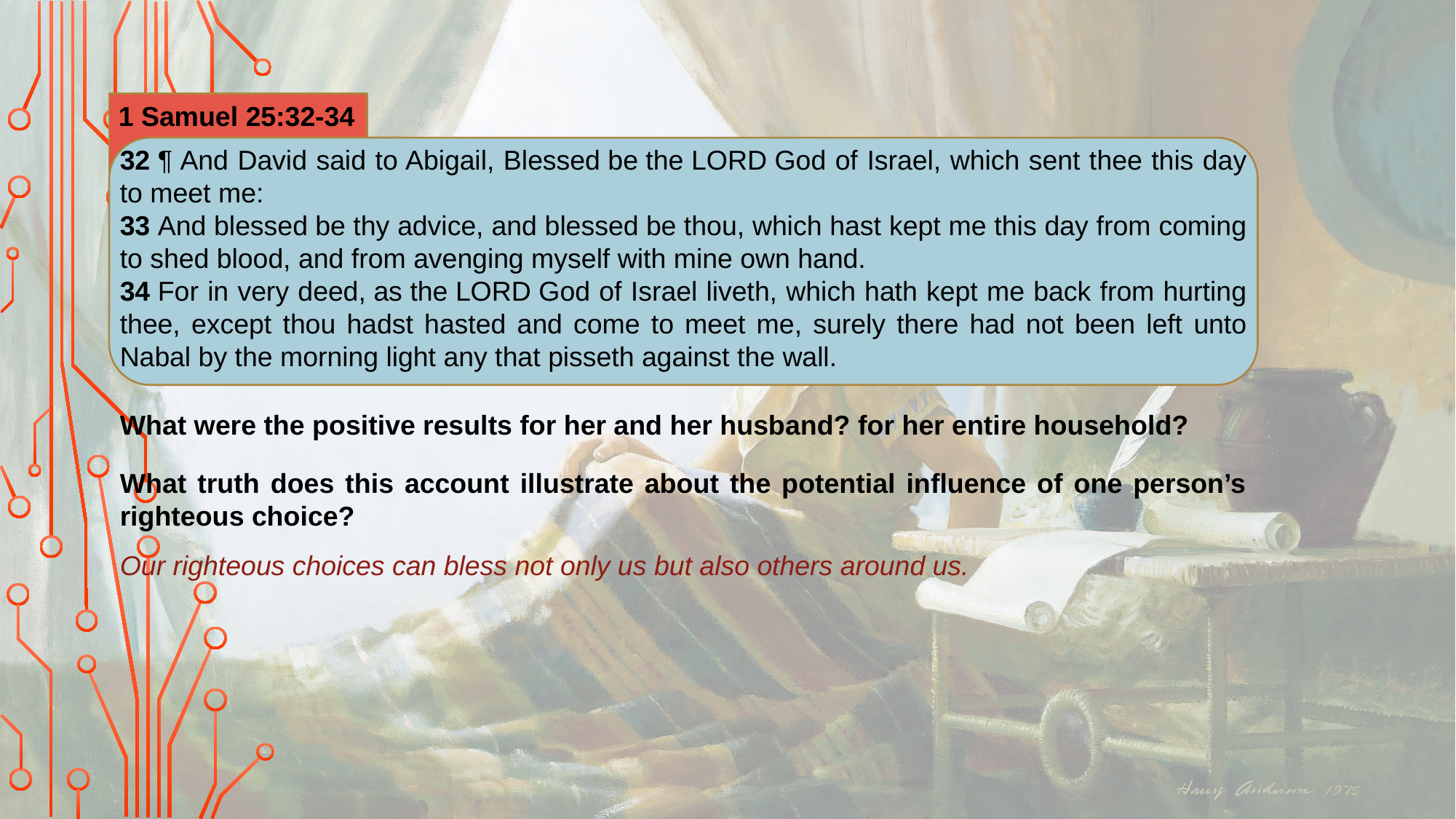

1 Samuel 25:32-34

32 ¶ And David said to Abigail, Blessed be the Lord God of Israel, which sent thee this day to meet me:
33 And blessed be thy advice, and blessed be thou, which hast kept me this day from coming to shed blood, and from avenging myself with mine own hand.
34 For in very deed, as the Lord God of Israel liveth, which hath kept me back from hurting thee, except thou hadst hasted and come to meet me, surely there had not been left unto Nabal by the morning light any that pisseth against the wall.
What were the positive results for her and her husband? for her entire household?
What truth does this account illustrate about the potential influence of one person’s righteous choice?
Our righteous choices can bless not only us but also others around us.